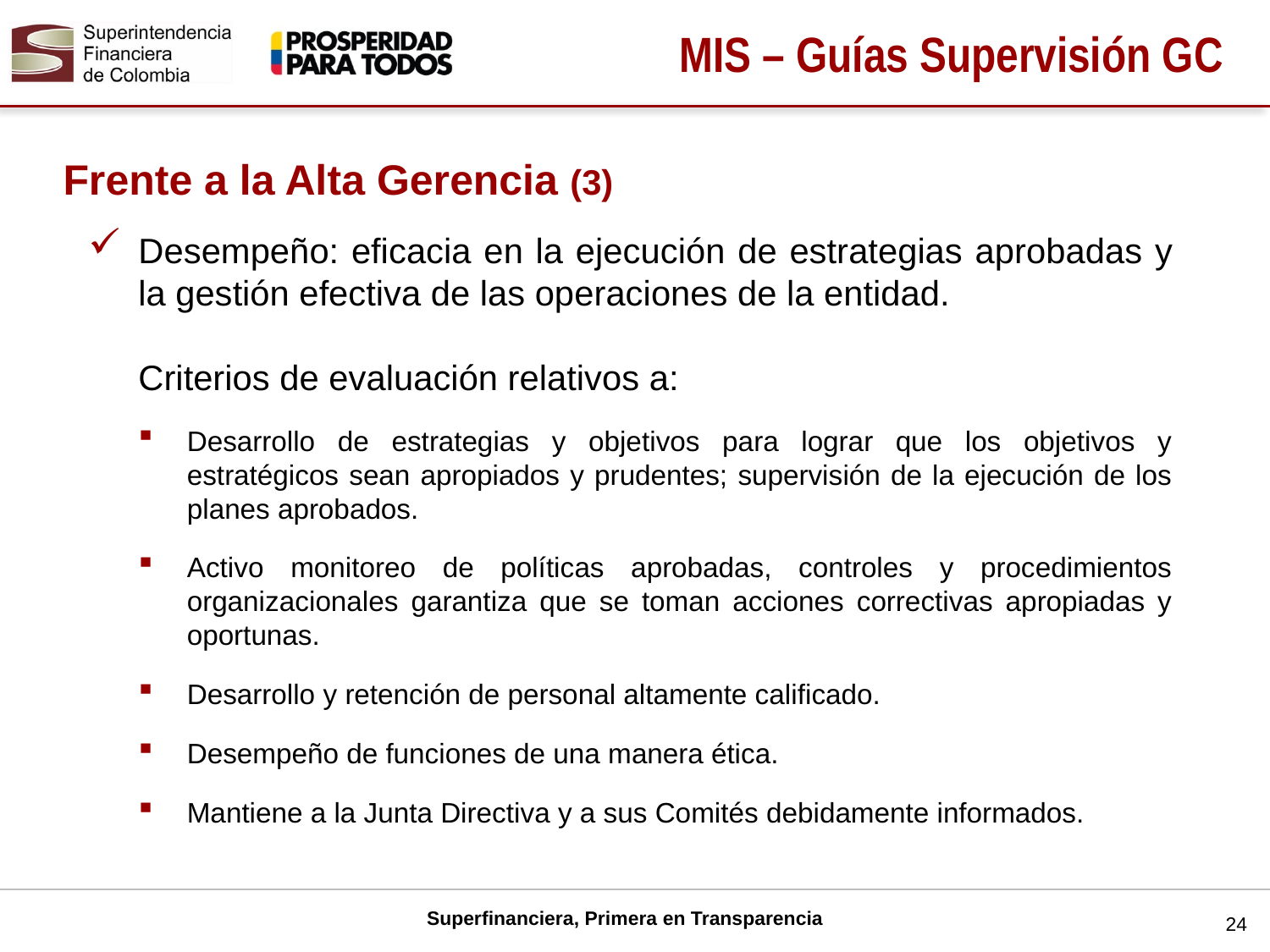

MIS – Guías Supervisión GC

Frente a la Alta Gerencia (3)

Desempeño: eficacia en la ejecución de estrategias aprobadas y la gestión efectiva de las operaciones de la entidad.

Criterios de evaluación relativos a:

Desarrollo de estrategias y objetivos para lograr que los objetivos y estratégicos sean apropiados y prudentes; supervisión de la ejecución de los planes aprobados.

Activo monitoreo de políticas aprobadas, controles y procedimientos organizacionales garantiza que se toman acciones correctivas apropiadas y oportunas.

Desarrollo y retención de personal altamente calificado.

Desempeño de funciones de una manera ética.

Mantiene a la Junta Directiva y a sus Comités debidamente informados.
24